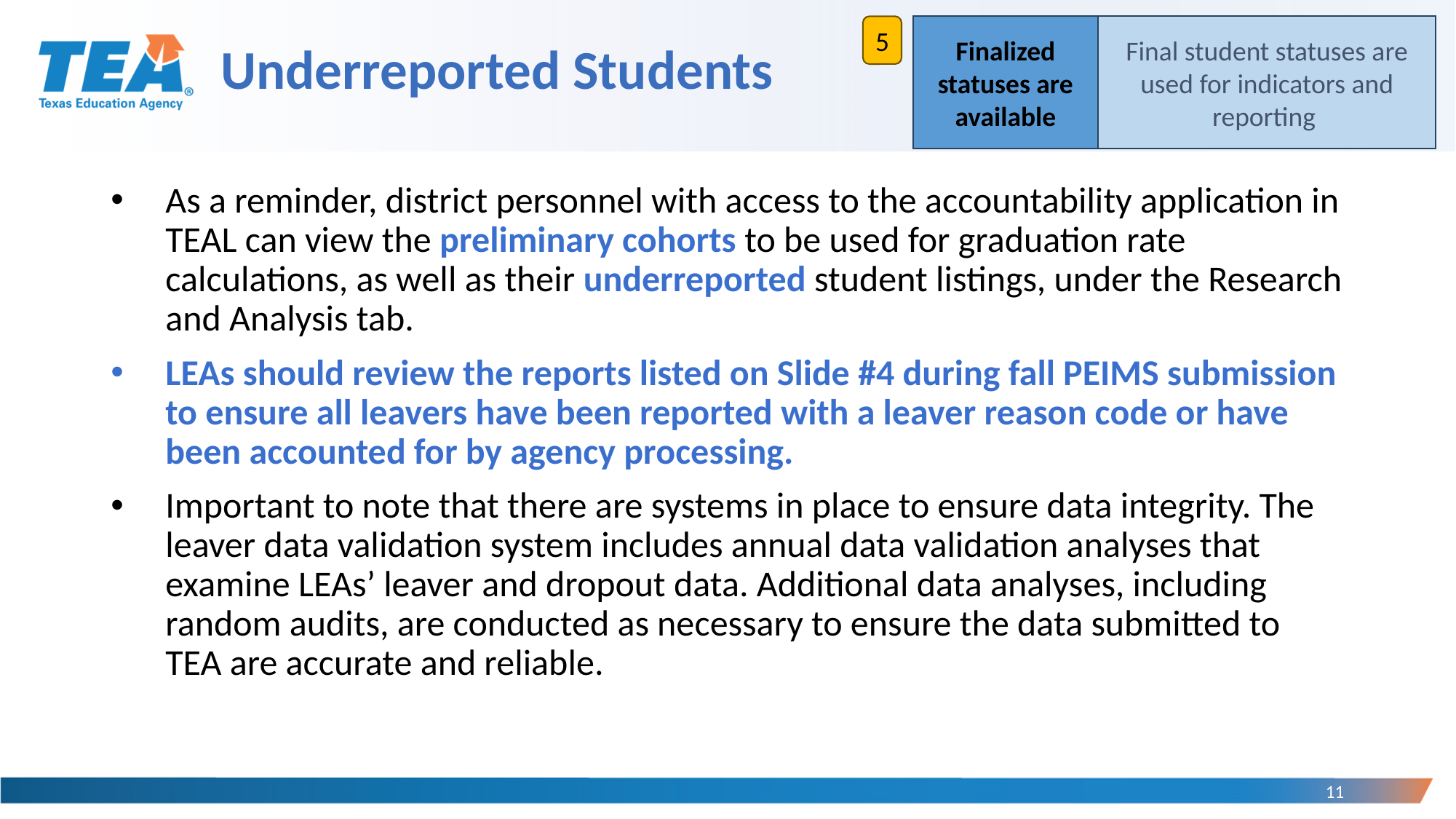

5
Finalized statuses are available
Final student statuses are used for indicators and reporting
# Underreported Students
As a reminder, district personnel with access to the accountability application in TEAL can view the preliminary cohorts to be used for graduation rate calculations, as well as their underreported student listings, under the Research and Analysis tab.
LEAs should review the reports listed on Slide #4 during fall PEIMS submission to ensure all leavers have been reported with a leaver reason code or have been accounted for by agency processing.
Important to note that there are systems in place to ensure data integrity. The leaver data validation system includes annual data validation analyses that examine LEAs’ leaver and dropout data. Additional data analyses, including random audits, are conducted as necessary to ensure the data submitted to TEA are accurate and reliable.

11